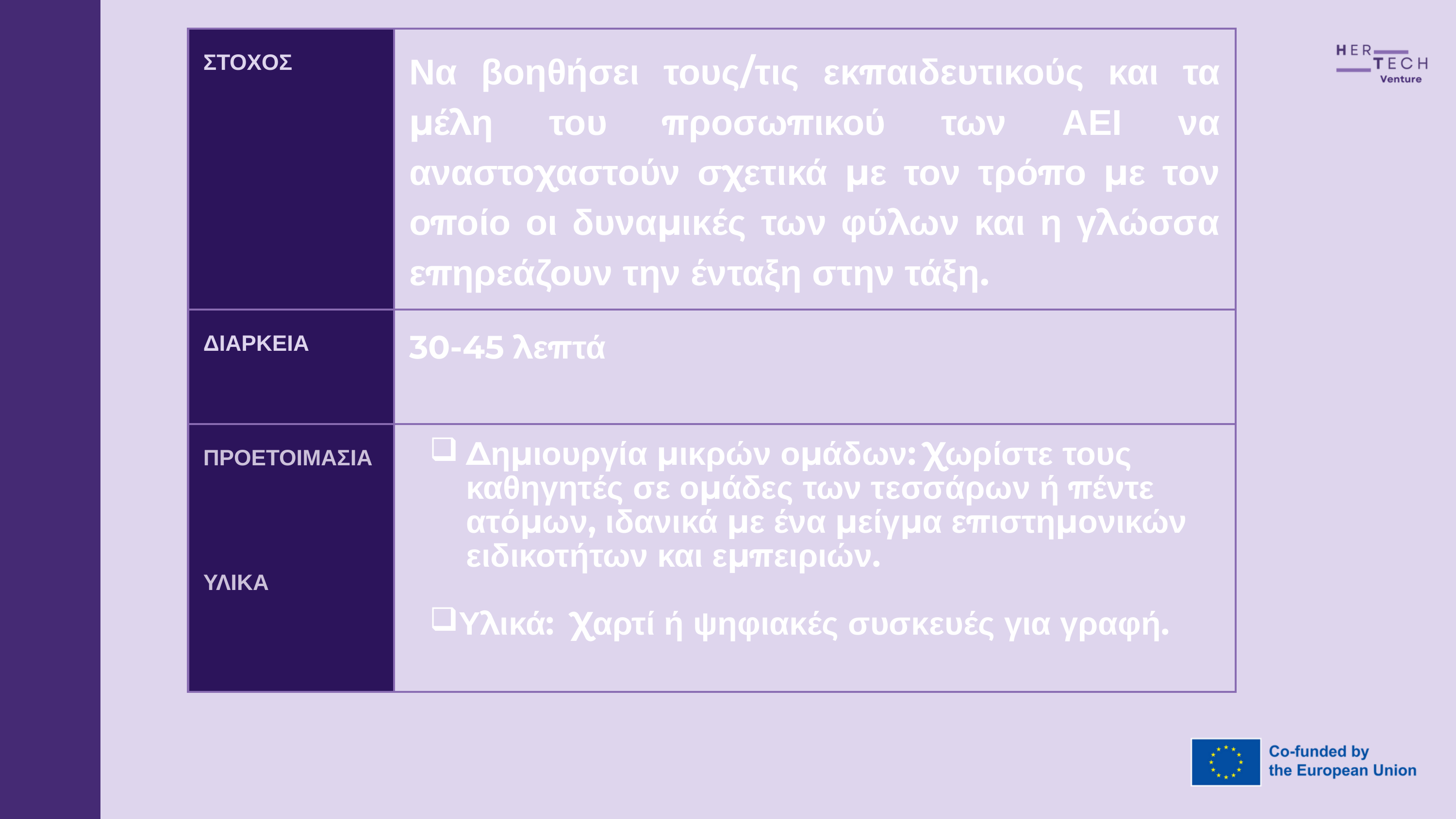

| ΣΤΟΧΟΣ | Να βοηθήσει τους/τις εκπαιδευτικούς και τα μέλη του προσωπικού των ΑΕΙ να αναστοχαστούν σχετικά με τον τρόπο με τον οποίο οι δυναμικές των φύλων και η γλώσσα επηρεάζουν την ένταξη στην τάξη. |
| --- | --- |
| ΔΙΑΡΚΕΙΑ | 30-45 λεπτά |
| ΠΡΟΕΤΟΙΜΑΣΙΑ ΥΛΙΚΑ | Δημιουργία μικρών ομάδων: Χωρίστε τους καθηγητές σε ομάδες των τεσσάρων ή πέντε ατόμων, ιδανικά με ένα μείγμα επιστημονικών ειδικοτήτων και εμπειριών. Υλικά: Χαρτί ή ψηφιακές συσκευές για γραφή. |